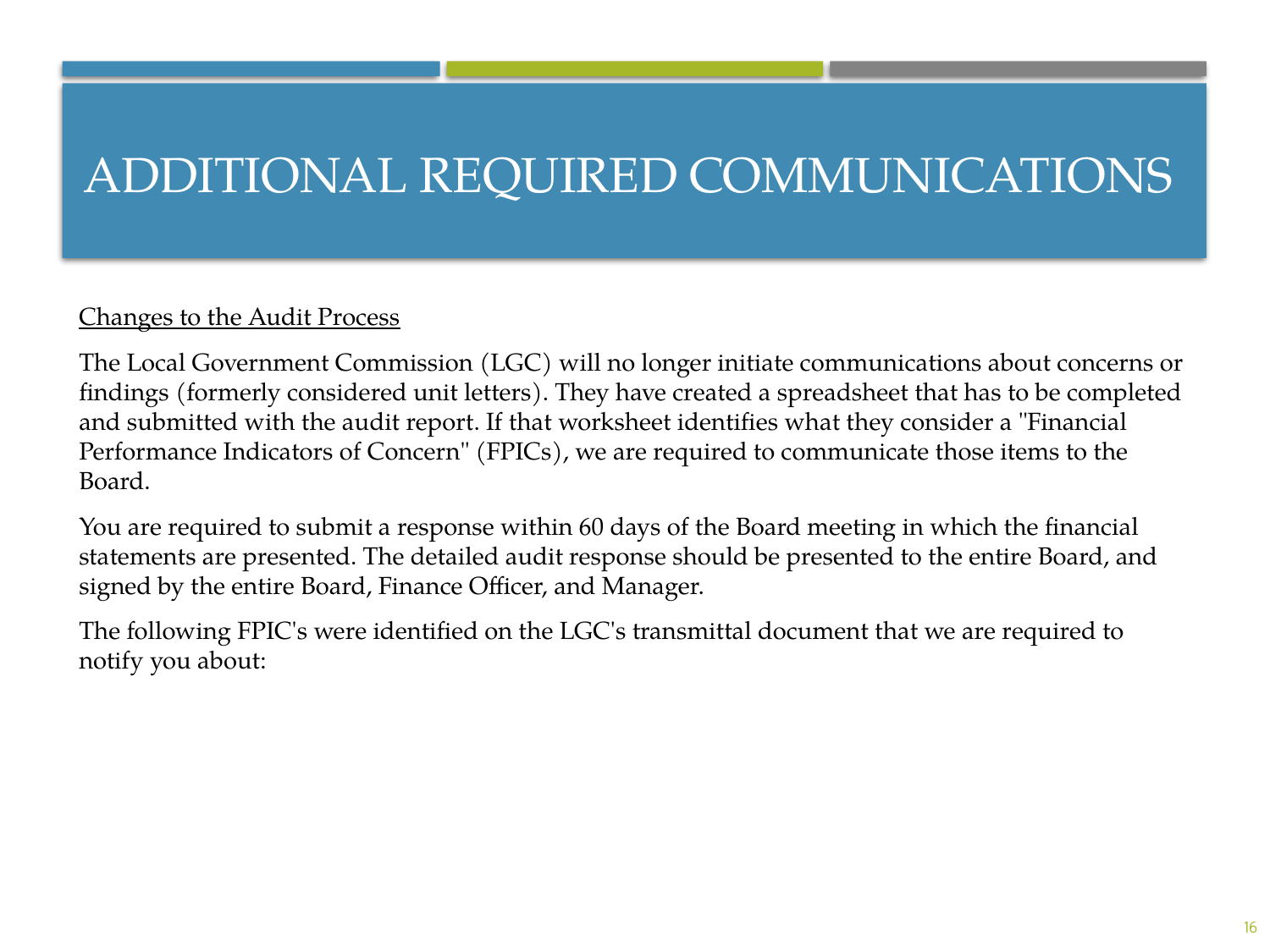

# ADDITIONAL REQUIRED COMMUNICATIONS
Changes to the Audit Process
The Local Government Commission (LGC) will no longer initiate communications about concerns or findings (formerly considered unit letters). They have created a spreadsheet that has to be completed and submitted with the audit report. If that worksheet identifies what they consider a "Financial Performance Indicators of Concern" (FPICs), we are required to communicate those items to the Board.
You are required to submit a response within 60 days of the Board meeting in which the financial statements are presented. The detailed audit response should be presented to the entire Board, and signed by the entire Board, Finance Officer, and Manager.
The following FPIC's were identified on the LGC's transmittal document that we are required to notify you about:

16